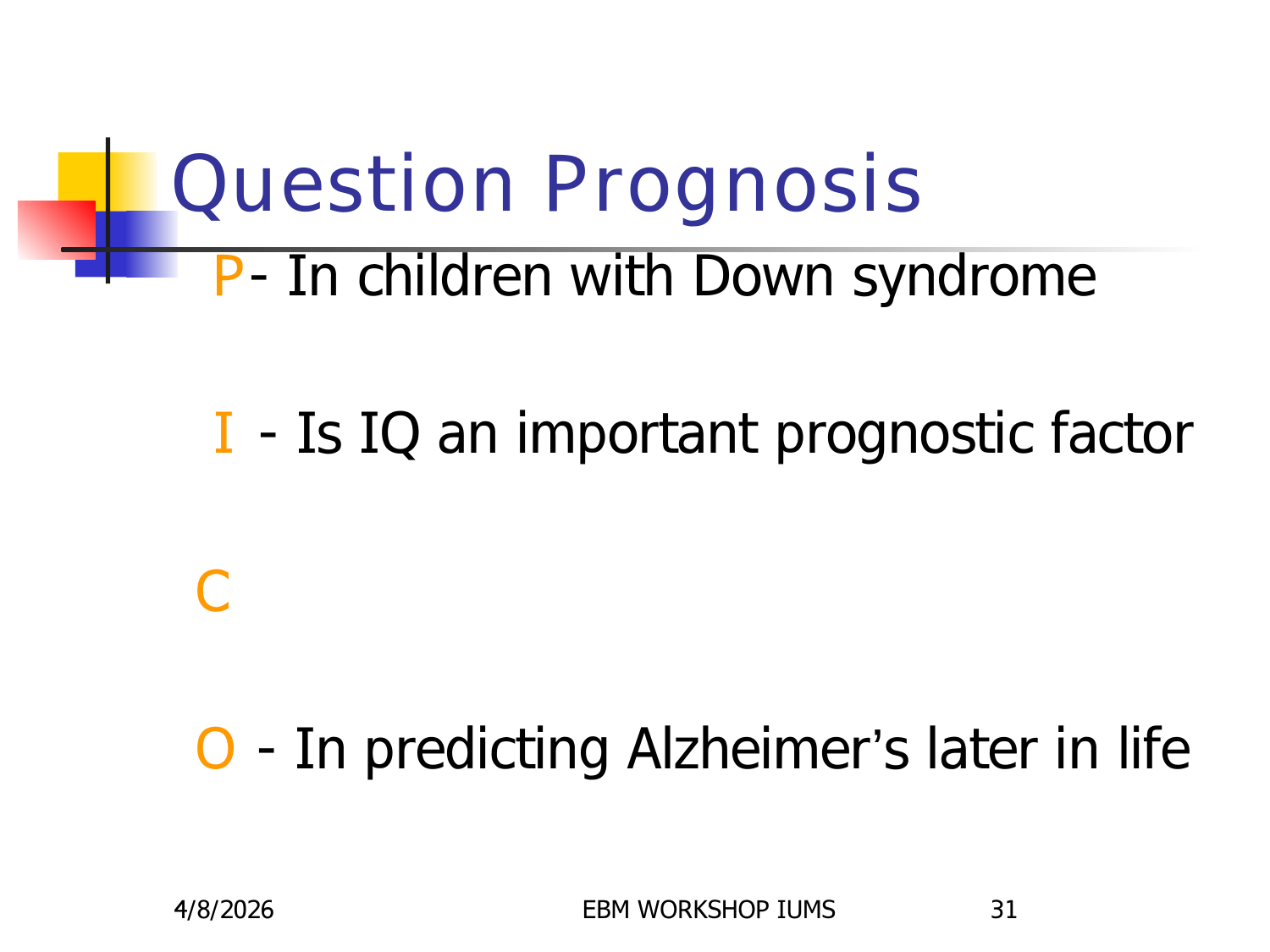

# Question Prognosis
   P- In children with Down syndrome

   I - Is IQ an important prognostic factor

  C

  O - In predicting Alzheimer’s later in life
4/8/2026
EBM WORKSHOP IUMS
31